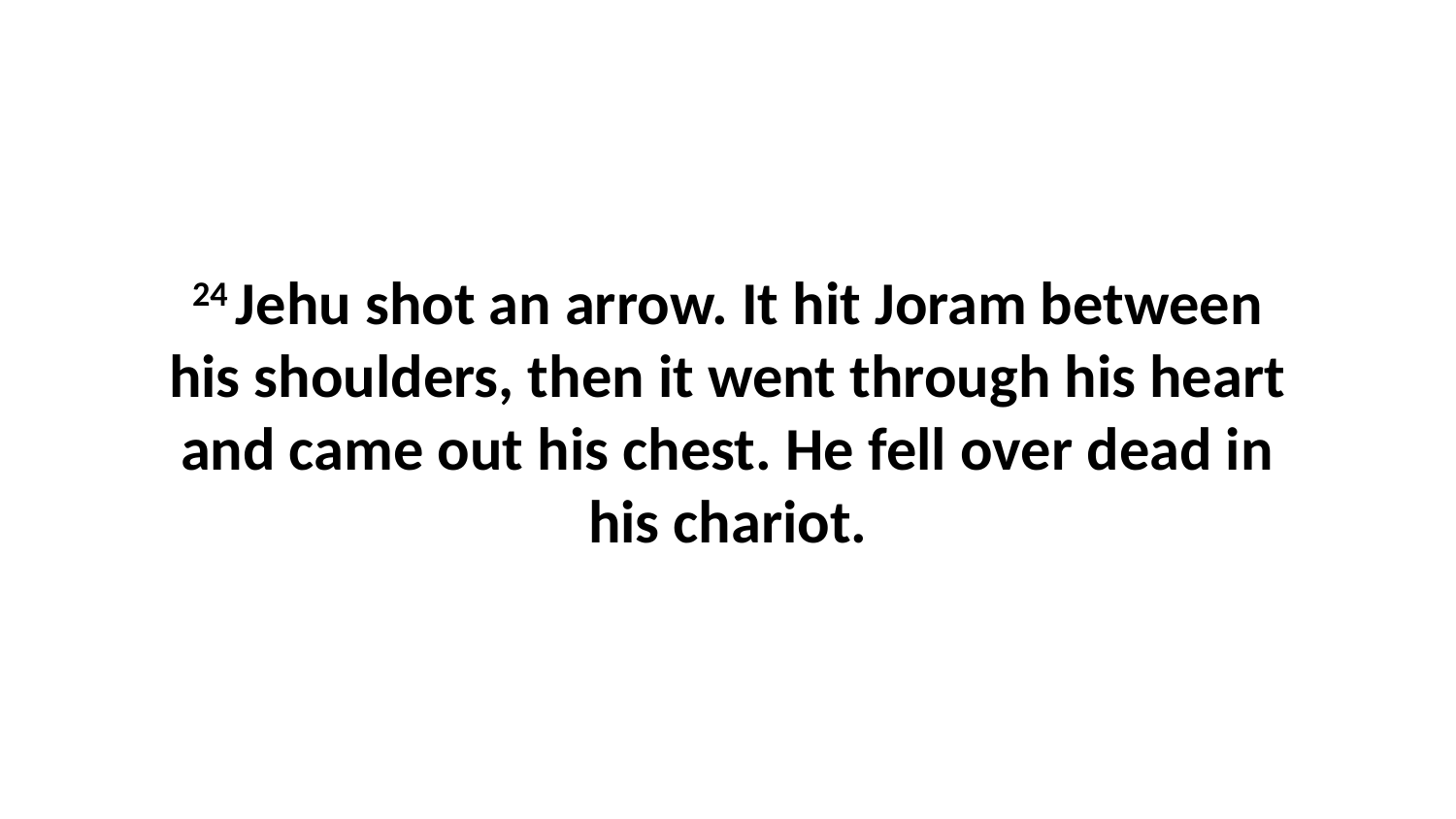

24 Jehu shot an arrow. It hit Joram between his shoulders, then it went through his heart and came out his chest. He fell over dead in his chariot.